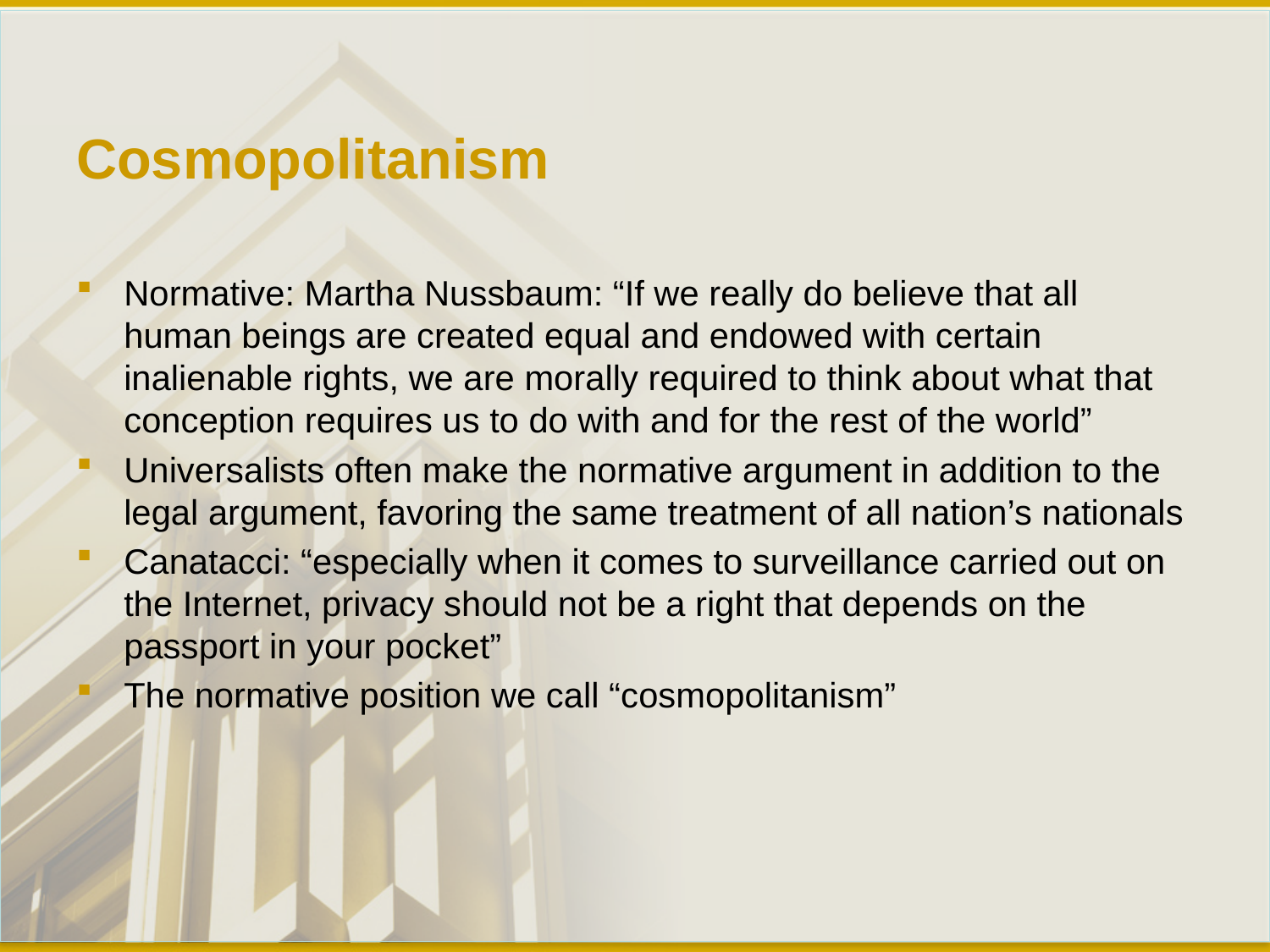

# Cosmopolitanism
Normative: Martha Nussbaum: “If we really do believe that all human beings are created equal and endowed with certain inalienable rights, we are morally required to think about what that conception requires us to do with and for the rest of the world”
Universalists often make the normative argument in addition to the legal argument, favoring the same treatment of all nation’s nationals
Canatacci: “especially when it comes to surveillance carried out on the Internet, privacy should not be a right that depends on the passport in your pocket”
The normative position we call “cosmopolitanism”